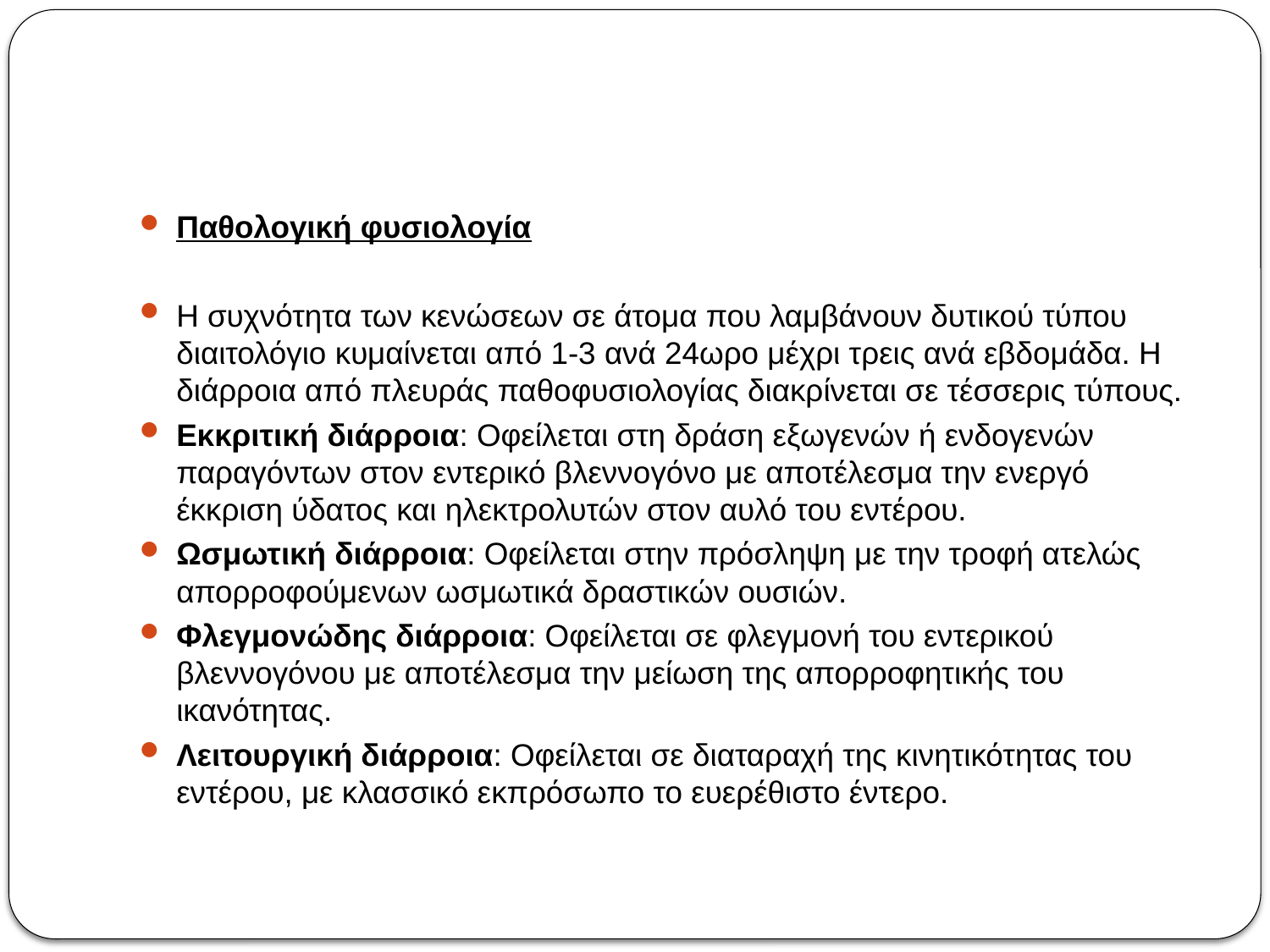

#
Παθολογική φυσιολογία

Η συχνότητα των κενώσεων σε άτομα που λαμβάνουν δυτικού τύπου διαιτολόγιο κυμαίνεται από 1-3 ανά 24ωρο μέχρι τρεις ανά εβδομάδα. Η διάρροια από πλευράς παθοφυσιολογίας διακρίνεται σε τέσσερις τύπους.
Εκκριτική διάρροια: Οφείλεται στη δράση εξωγενών ή ενδογενών παραγόντων στον εντερικό βλεννογόνο με αποτέλεσμα την ενεργό έκκριση ύδατος και ηλεκτρολυτών στον αυλό του εντέρου.
Ωσμωτική διάρροια: Οφείλεται στην πρόσληψη με την τροφή ατελώς απορροφούμενων ωσμωτικά δραστικών ουσιών.
Φλεγμονώδης διάρροια: Οφείλεται σε φλεγμονή του εντερικού βλεννογόνου με αποτέλεσμα την μείωση της απορροφητικής του ικανότητας.
Λειτουργική διάρροια: Οφείλεται σε διαταραχή της κινητικότητας του εντέρου, με κλασσικό εκπρόσωπο το ευερέθιστο έντερο.